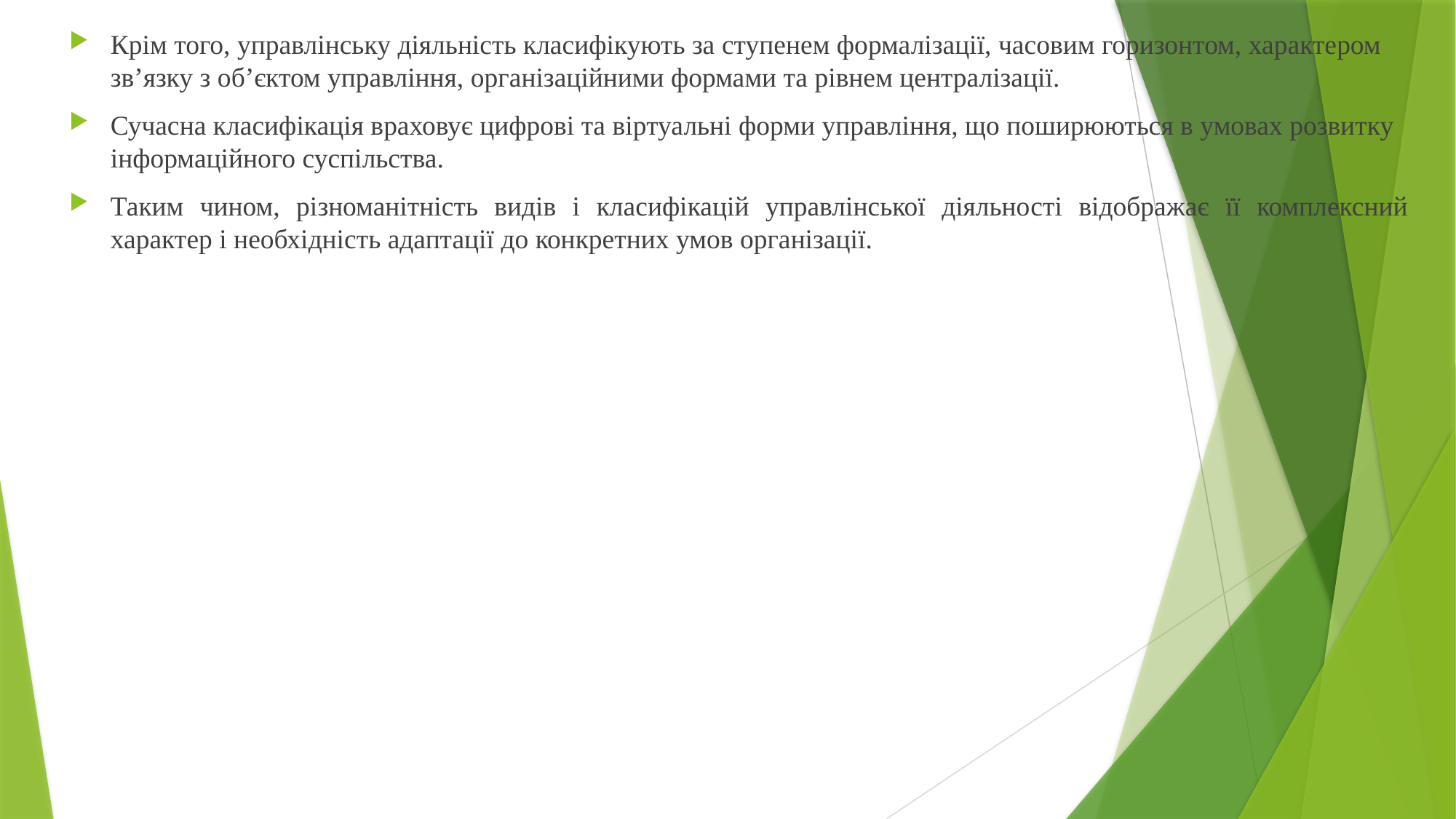

Крім того, управлінську діяльність класифікують за ступенем формалізації, часовим горизонтом, характером зв’язку з об’єктом управління, організаційними формами та рівнем централізації.
Сучасна класифікація враховує цифрові та віртуальні форми управління, що поширюються в умовах розвитку інформаційного суспільства.
Таким чином, різноманітність видів і класифікацій управлінської діяльності відображає її комплексний характер і необхідність адаптації до конкретних умов організації.